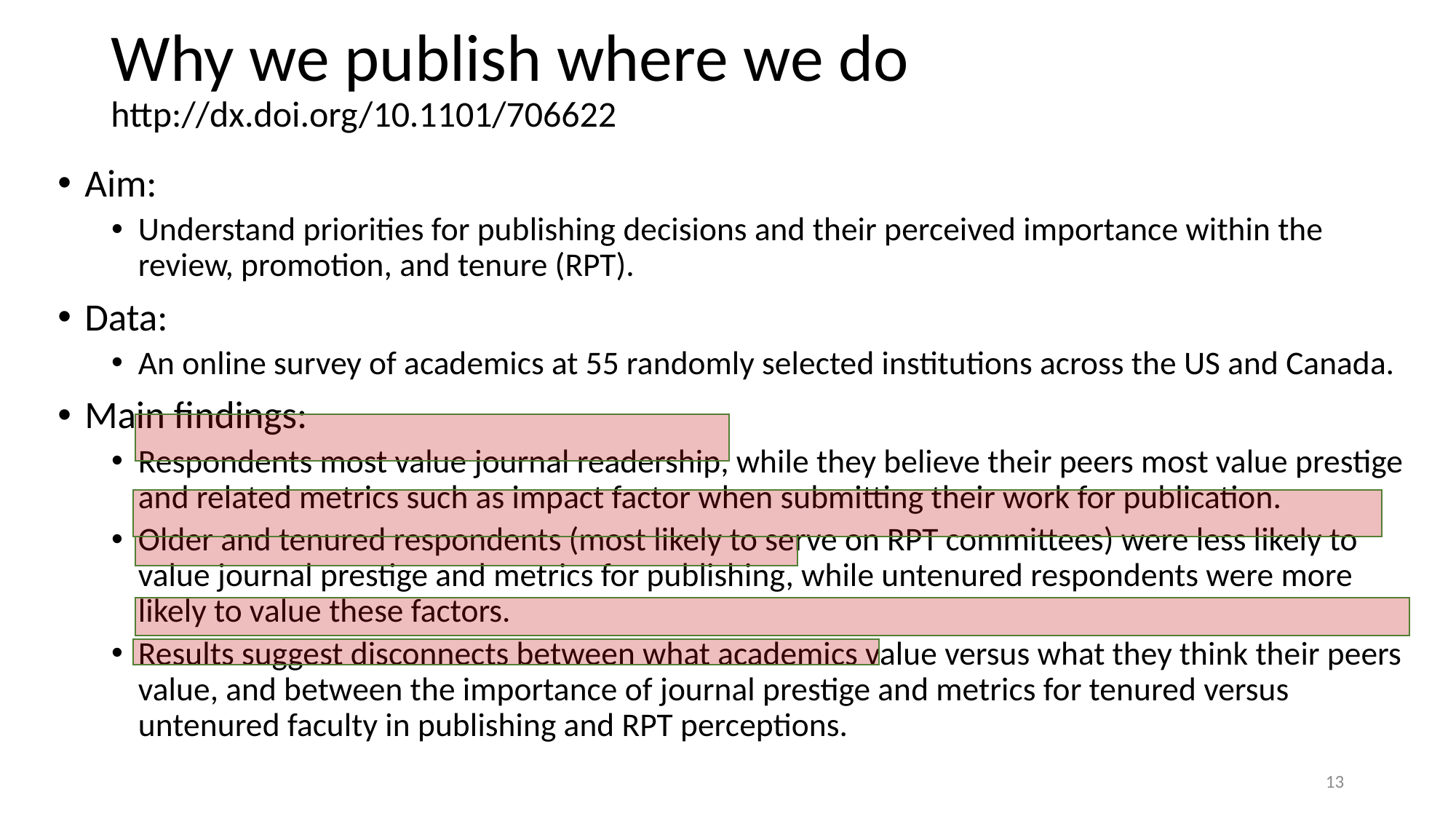

# Why we publish where we do http://dx.doi.org/10.1101/706622
Aim:
Understand priorities for publishing decisions and their perceived importance within the review, promotion, and tenure (RPT).
Data:
An online survey of academics at 55 randomly selected institutions across the US and Canada.
Main findings:
Respondents most value journal readership, while they believe their peers most value prestige and related metrics such as impact factor when submitting their work for publication.
Older and tenured respondents (most likely to serve on RPT committees) were less likely to value journal prestige and metrics for publishing, while untenured respondents were more likely to value these factors.
Results suggest disconnects between what academics value versus what they think their peers value, and between the importance of journal prestige and metrics for tenured versus untenured faculty in publishing and RPT perceptions.

13